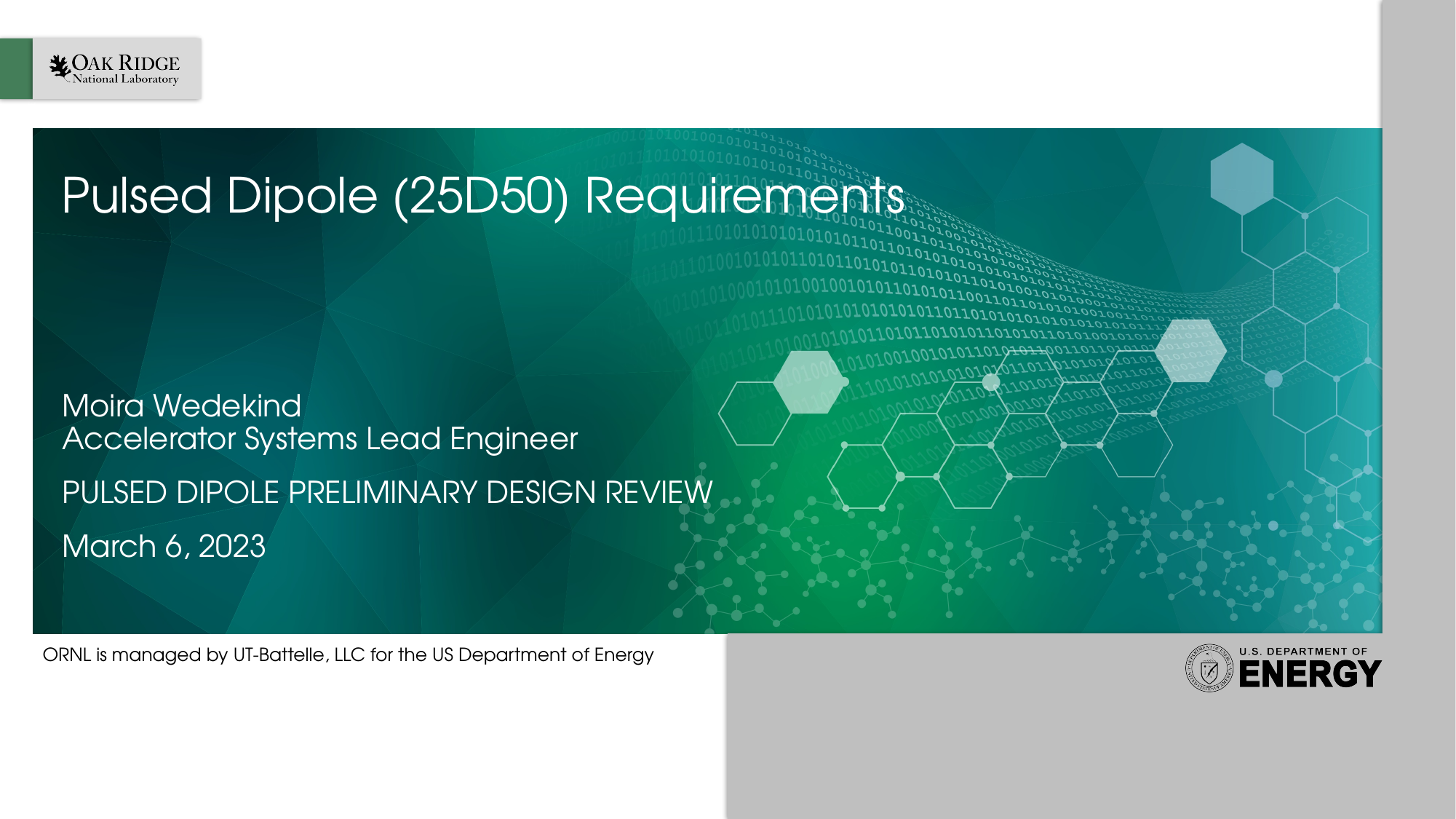

# Pulsed Dipole (25D50) Requirements
Moira Wedekind
Accelerator Systems Lead Engineer
PULSED DIPOLE PRELIMINARY DESIGN REVIEW
March 6, 2023